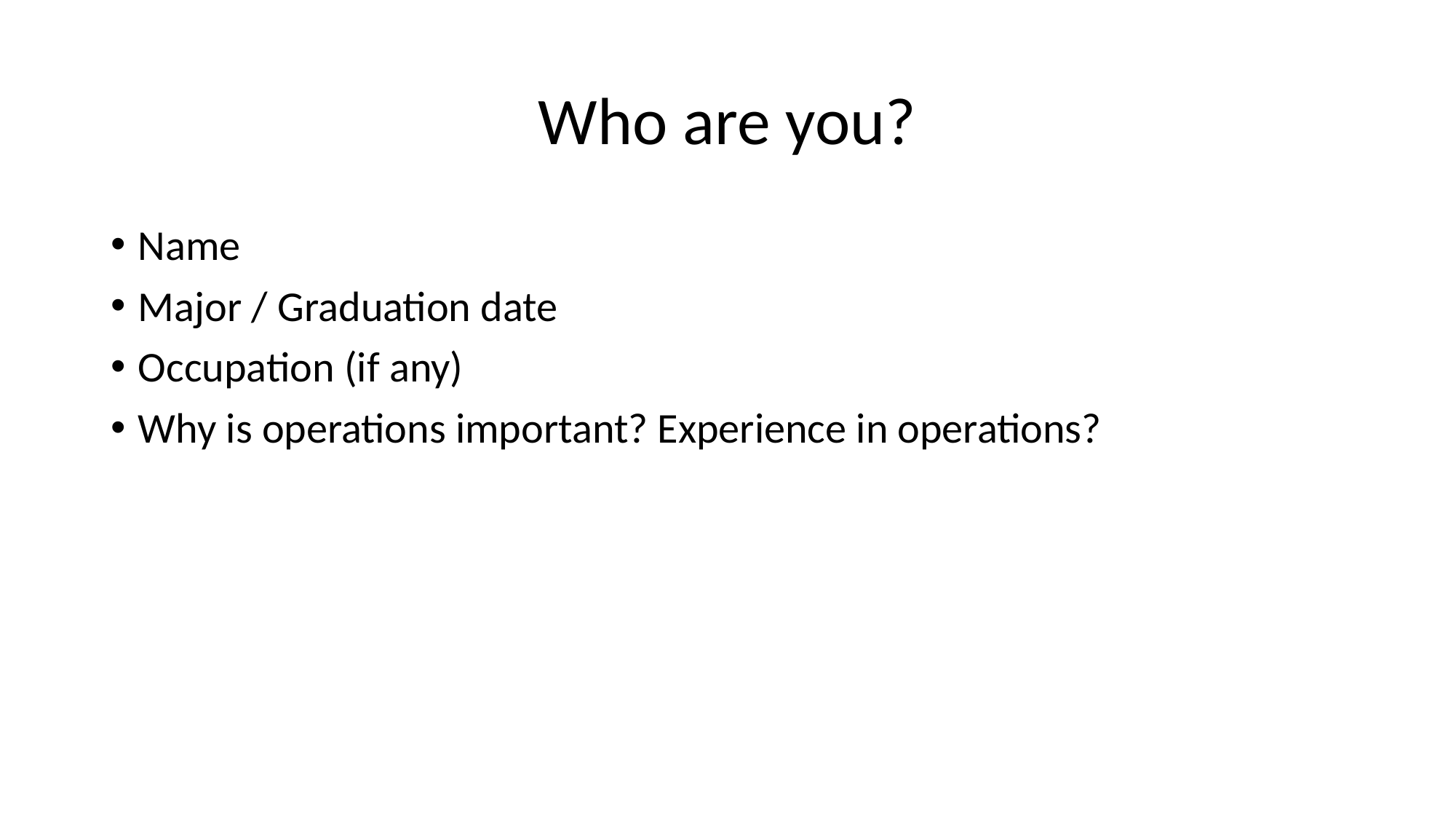

# Who are you?
Name
Major / Graduation date
Occupation (if any)
Why is operations important? Experience in operations?